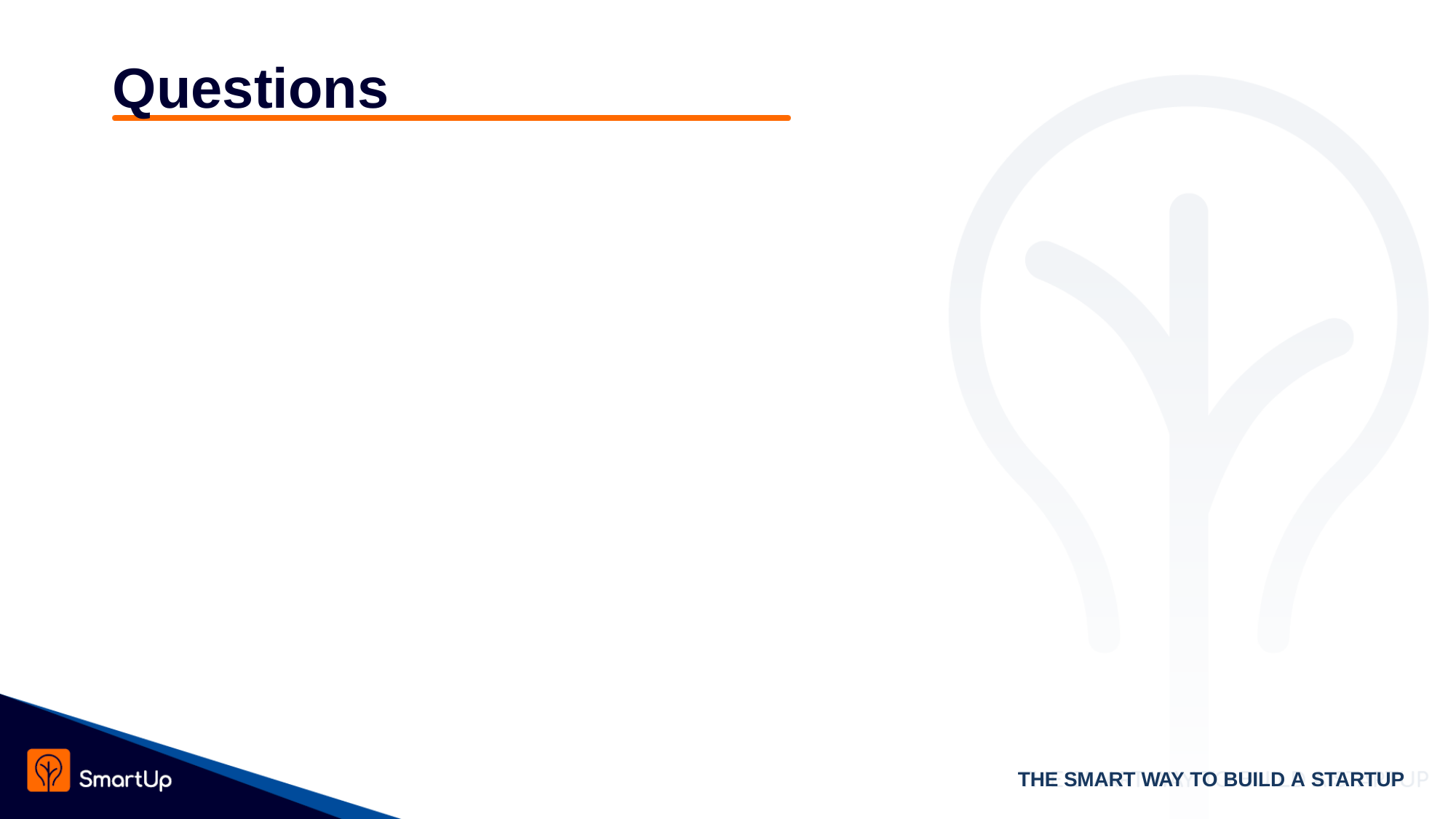

# Questions
THE SMART WAY TO BUILD A STARTUP